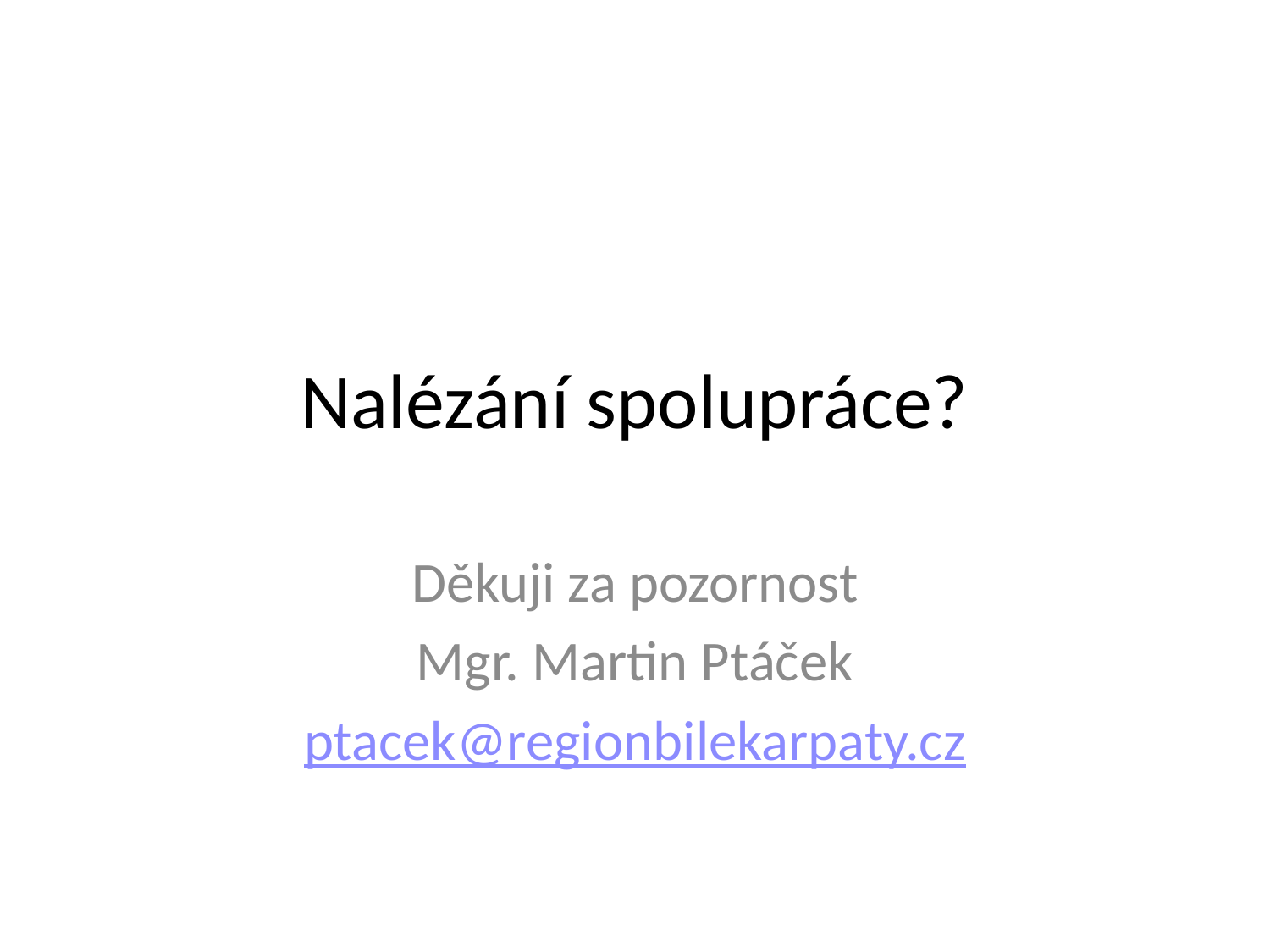

# Nalézání spolupráce?
Děkuji za pozornost
Mgr. Martin Ptáček
ptacek@regionbilekarpaty.cz